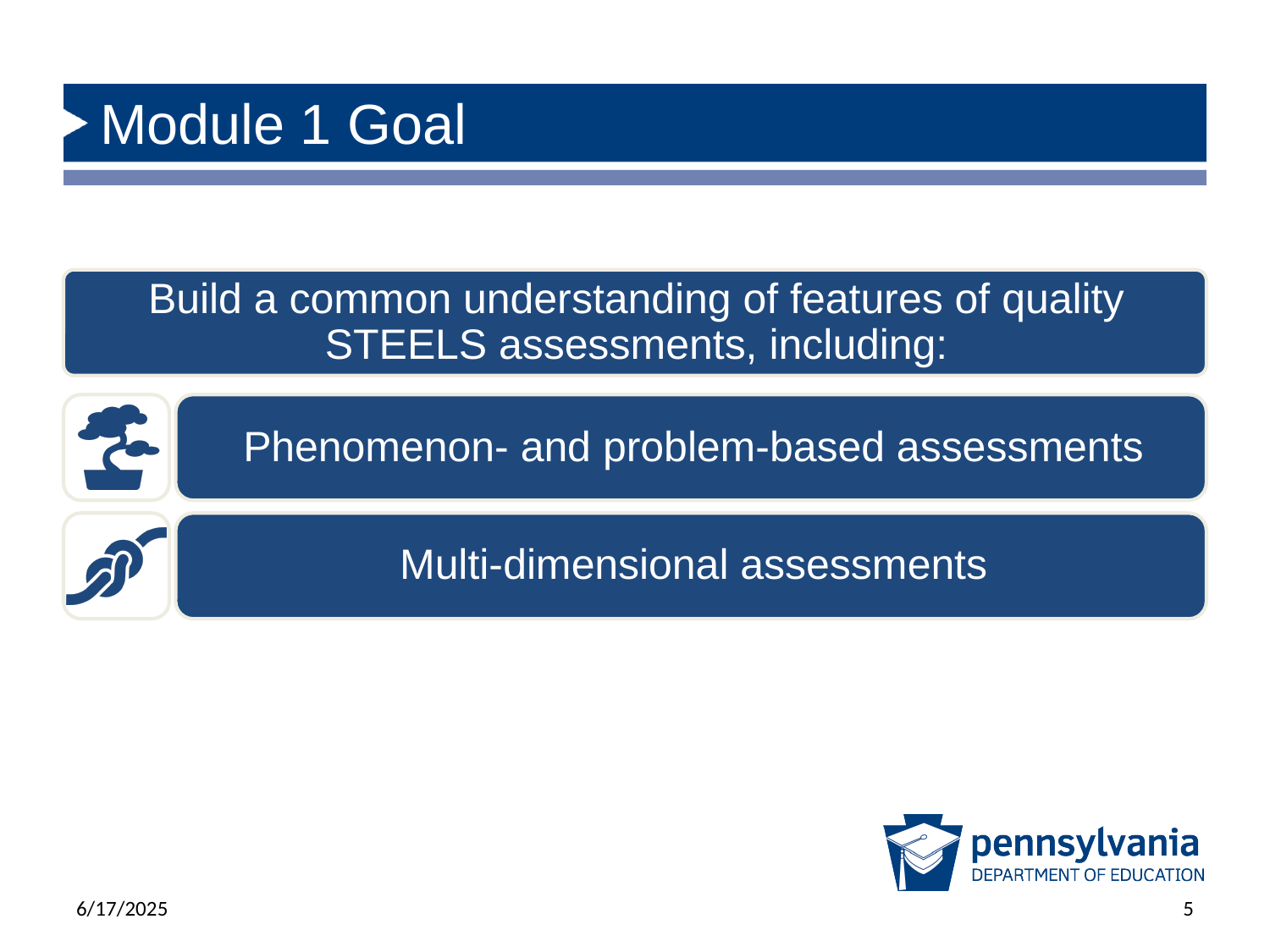

# Module 1 Goal
Build a common understanding of features of quality STEELS assessments, including:
Phenomenon- and problem-based assessments
Multi-dimensional assessments
6/17/2025
5